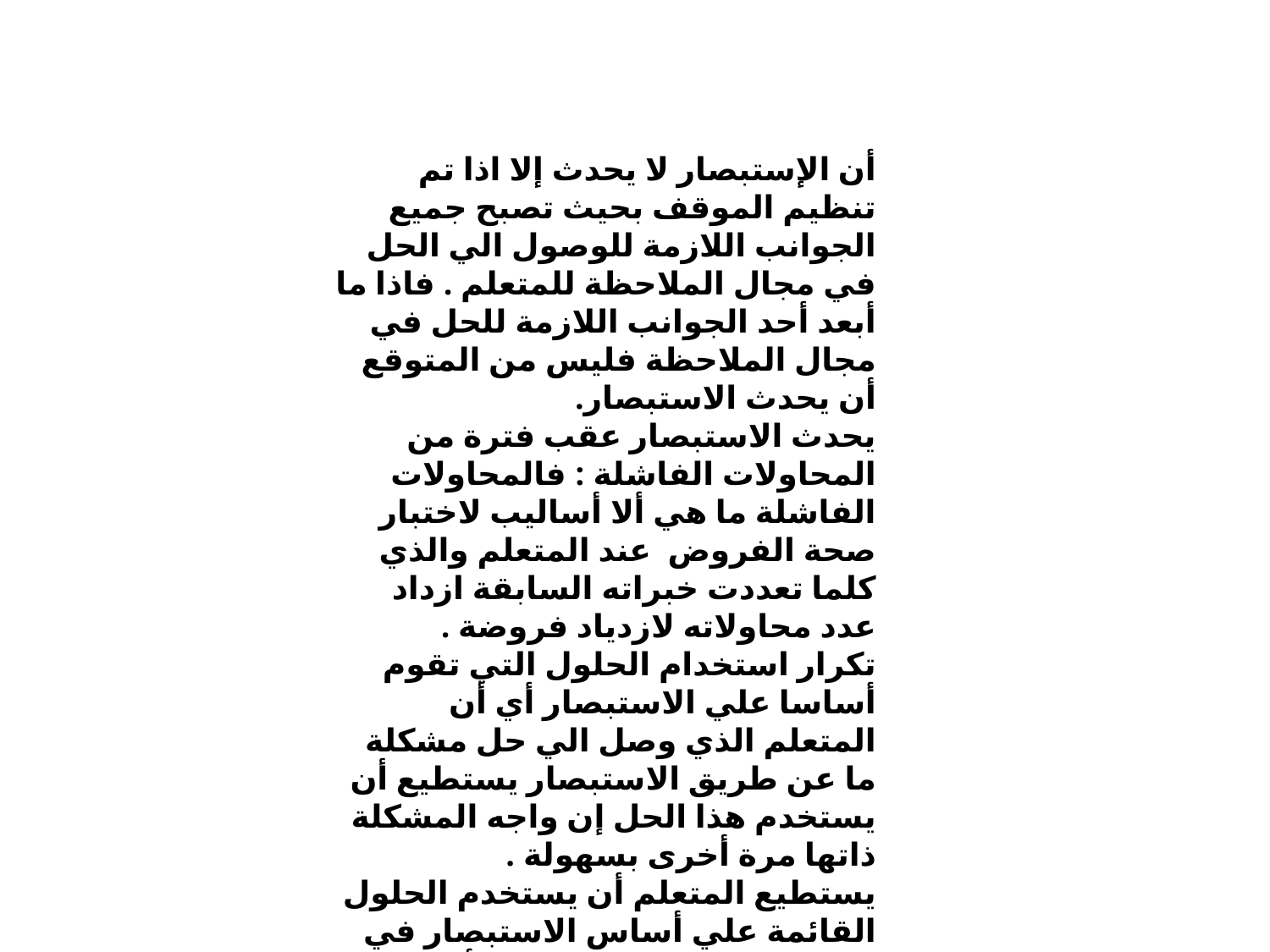

أن الإستبصار لا يحدث إلا اذا تم تنظيم الموقف بحيث تصبح جميع الجوانب اللازمة للوصول الي الحل في مجال الملاحظة للمتعلم . فاذا ما أبعد أحد الجوانب اللازمة للحل في مجال الملاحظة فليس من المتوقع أن يحدث الاستبصار.
يحدث الاستبصار عقب فترة من المحاولات الفاشلة : فالمحاولات الفاشلة ما هي ألا أساليب لاختبار صحة الفروض  عند المتعلم والذي كلما تعددت خبراته السابقة ازداد عدد محاولاته لازدياد فروضة .
تكرار استخدام الحلول التي تقوم أساسا علي الاستبصار أي أن المتعلم الذي وصل الي حل مشكلة ما عن طريق الاستبصار يستطيع أن يستخدم هذا الحل إن واجه المشكلة ذاتها مرة أخرى بسهولة .
يستطيع المتعلم أن يستخدم الحلول القائمة علي أساس الاستبصار في المواقف الجديدة, وهذا هو أهم ما يميز التعلم عن طريق الاستبصار حيث أن ما يتعلمه المتعلم من حلول يفيده في مواجهة مواقف جديدة تختلف بعض الشيء عن المواقف الأصلية التي تعلم الكائن الحي حلها .